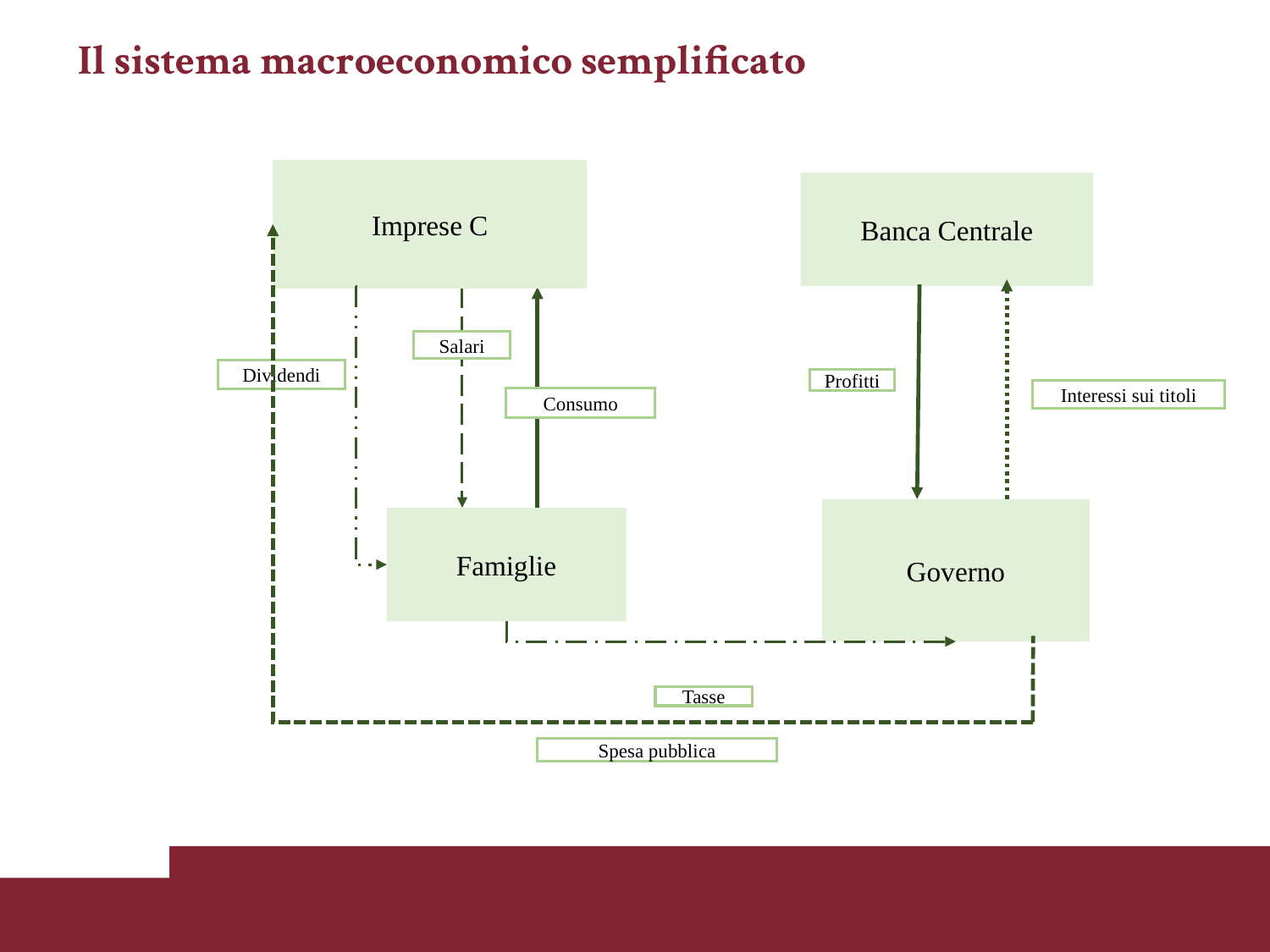

# Il sistema macroeconomico semplificato

Imprese C
Banca Centrale
Salari
Dividendi
Profitti
Interessi sui titoli
Consumo
Governo
Famiglie
Tasse
Spesa pubblica
Domanda aggregata e produzione